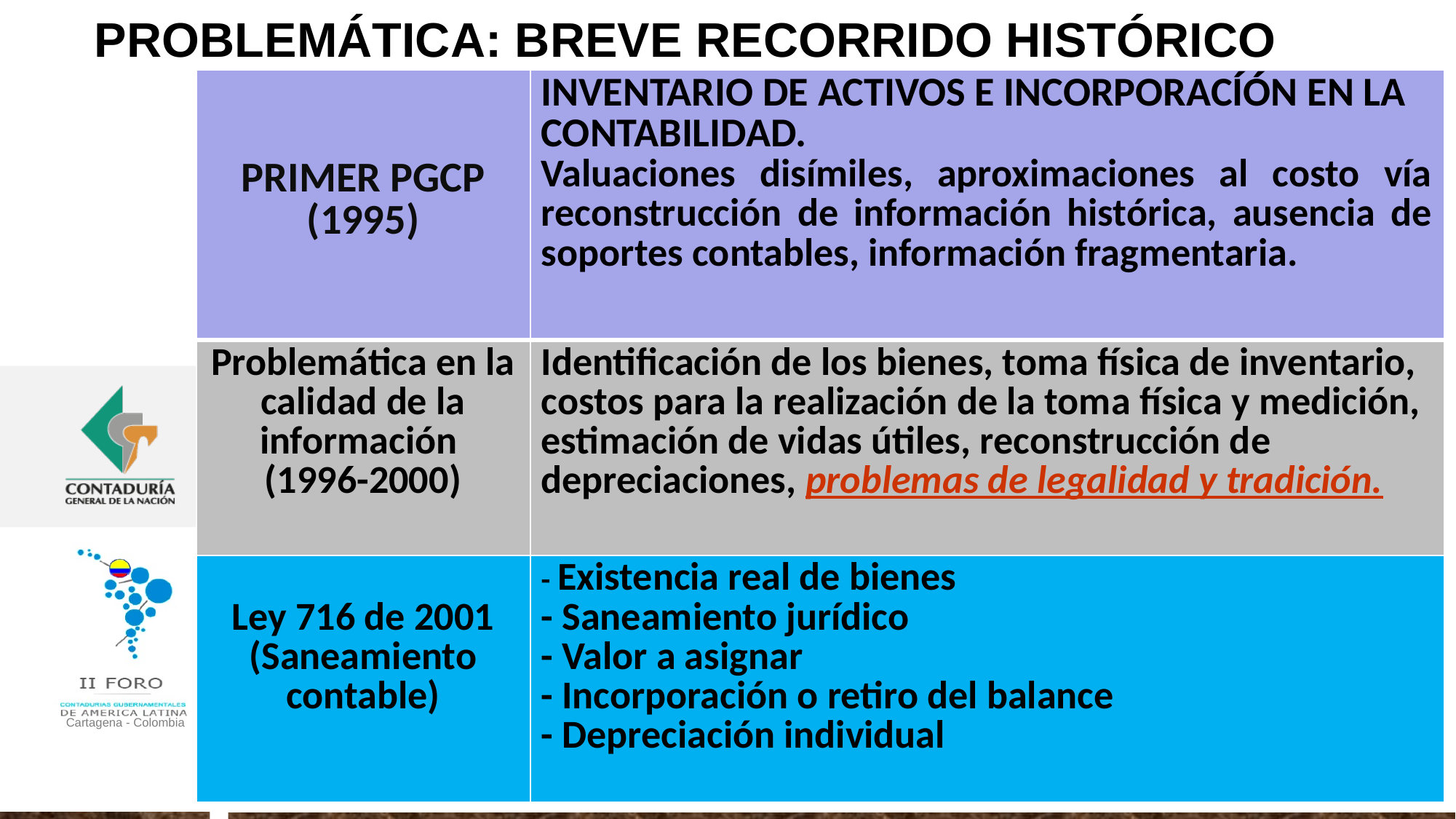

# PROBLEMÁTICA: BREVE RECORRIDO HISTÓRICO
| PRIMER PGCP (1995) | INVENTARIO DE ACTIVOS E INCORPORACÍÓN EN LA CONTABILIDAD. Valuaciones disímiles, aproximaciones al costo vía reconstrucción de información histórica, ausencia de soportes contables, información fragmentaria. |
| --- | --- |
| Problemática en la calidad de la información (1996-2000) | Identificación de los bienes, toma física de inventario, costos para la realización de la toma física y medición, estimación de vidas útiles, reconstrucción de depreciaciones, problemas de legalidad y tradición. |
| Ley 716 de 2001 (Saneamiento contable) | - Existencia real de bienes - Saneamiento jurídico - Valor a asignar - Incorporación o retiro del balance - Depreciación individual |